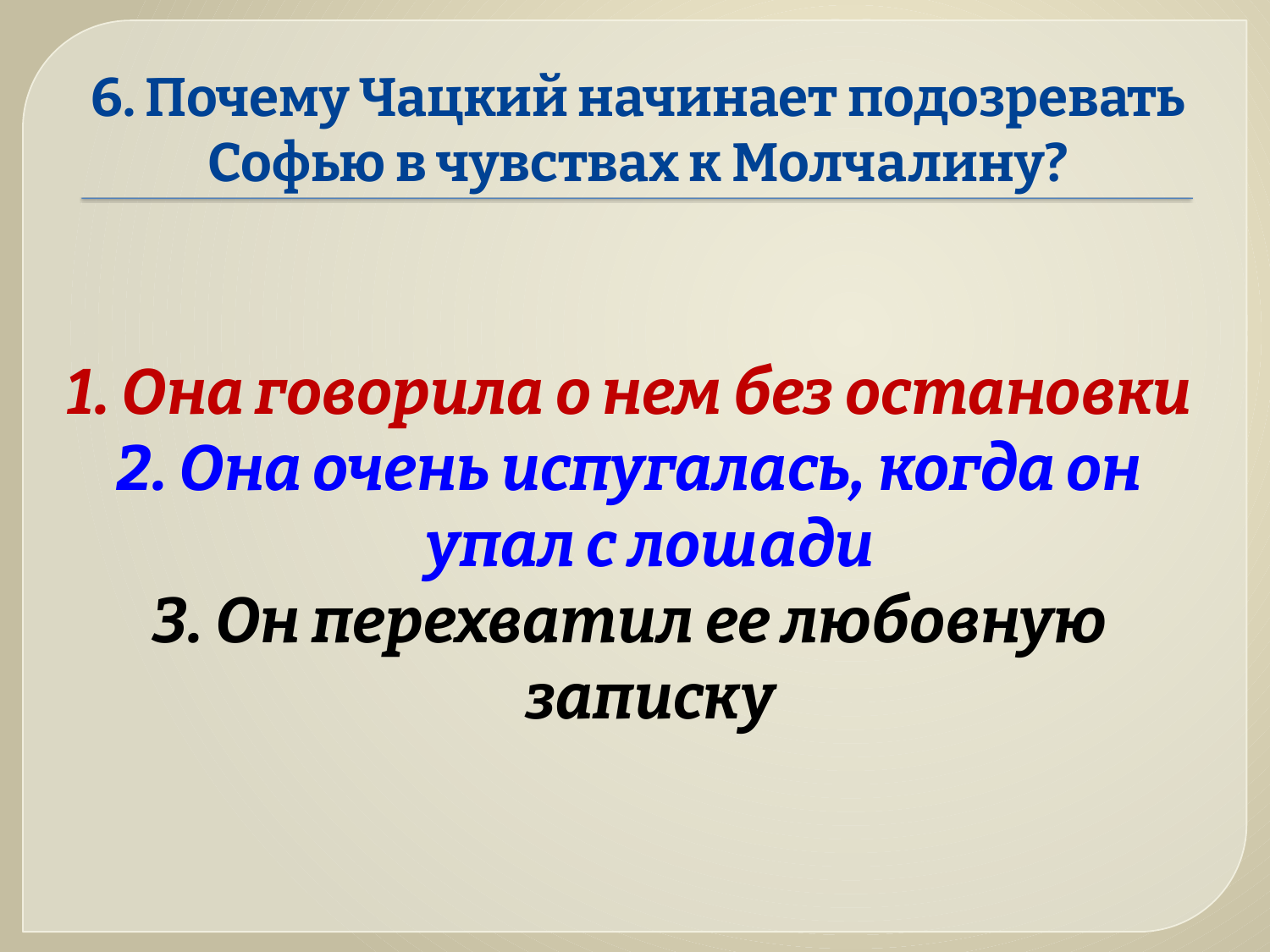

# 6. Почему Чацкий начинает подозревать Софью в чувствах к Молчалину?
1. Она говорила о нем без остановки
2. Она очень испугалась, когда он упал с лошади
3. Он перехватил ее любовную записку